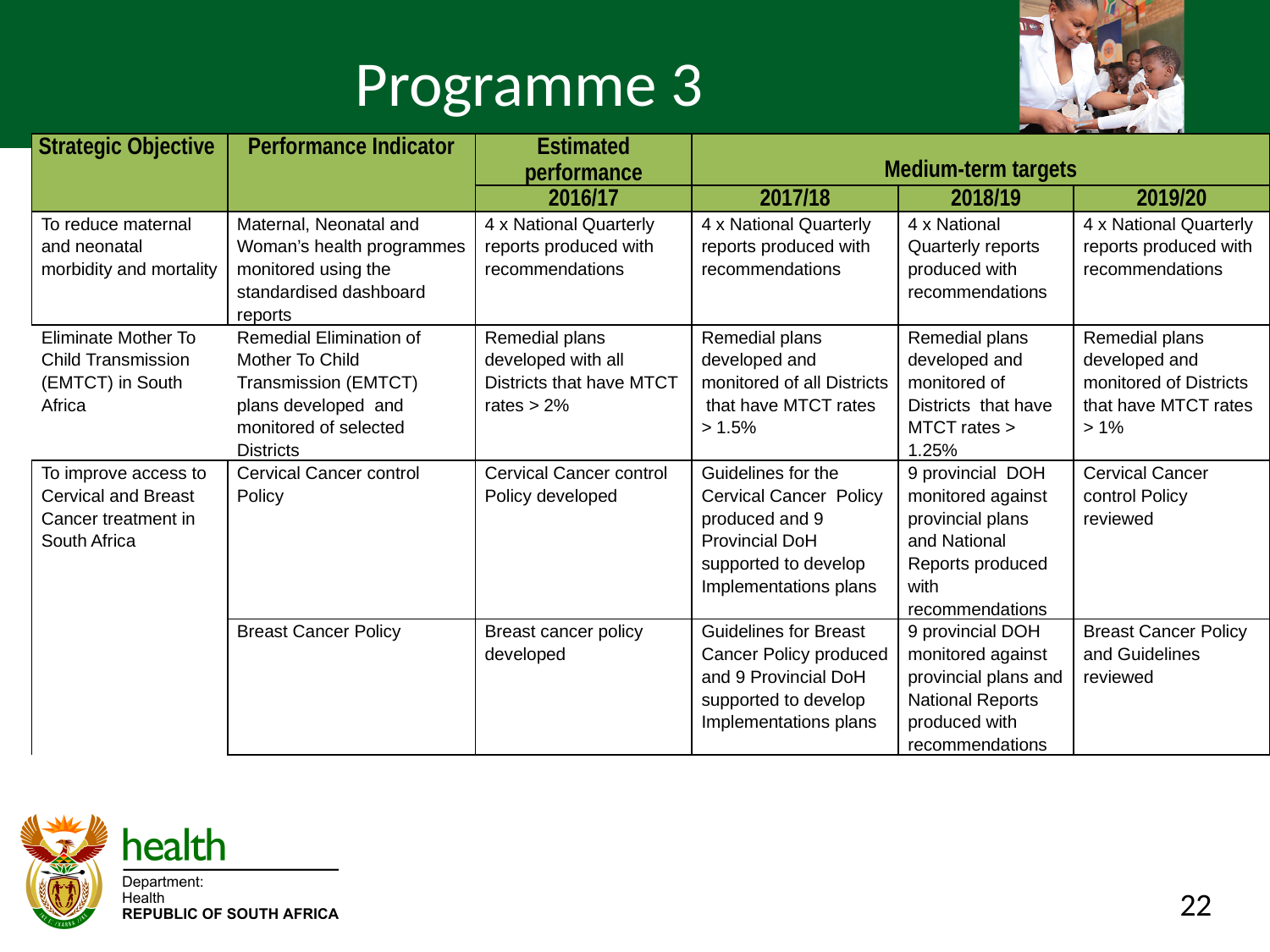

# Programme 3
| Strategic Objective | Performance Indicator | Estimated performance | Medium-term targets |  |  |
| --- | --- | --- | --- | --- | --- |
|  |  | 2016/17 | 2017/18 | 2018/19 | 2019/20 |
| To reduce maternal and neonatal morbidity and mortality | Maternal, Neonatal and Woman’s health programmes monitored using the standardised dashboard reports | 4 x National Quarterly reports produced with recommendations | 4 x National Quarterly reports produced with recommendations | 4 x National Quarterly reports produced with recommendations | 4 x National Quarterly reports produced with recommendations |
| Eliminate Mother To Child Transmission (EMTCT) in South Africa | Remedial Elimination of Mother To Child Transmission (EMTCT) plans developed and monitored of selected Districts | Remedial plans developed with all Districts that have MTCT rates > 2% | Remedial plans developed and monitored of all Districts that have MTCT rates > 1.5% | Remedial plans developed and monitored of Districts that have MTCT rates > 1.25% | Remedial plans developed and monitored of Districts that have MTCT rates > 1% |
| To improve access to Cervical and Breast Cancer treatment in South Africa | Cervical Cancer control Policy | Cervical Cancer control Policy developed | Guidelines for the Cervical Cancer Policy produced and 9 Provincial DoH supported to develop Implementations plans | 9 provincial DOH monitored against provincial plans and National Reports produced with recommendations | Cervical Cancer control Policy reviewed |
|  | Breast Cancer Policy | Breast cancer policy developed | Guidelines for Breast Cancer Policy produced and 9 Provincial DoH supported to develop Implementations plans | 9 provincial DOH monitored against provincial plans and National Reports produced with recommendations | Breast Cancer Policy and Guidelines reviewed |
22